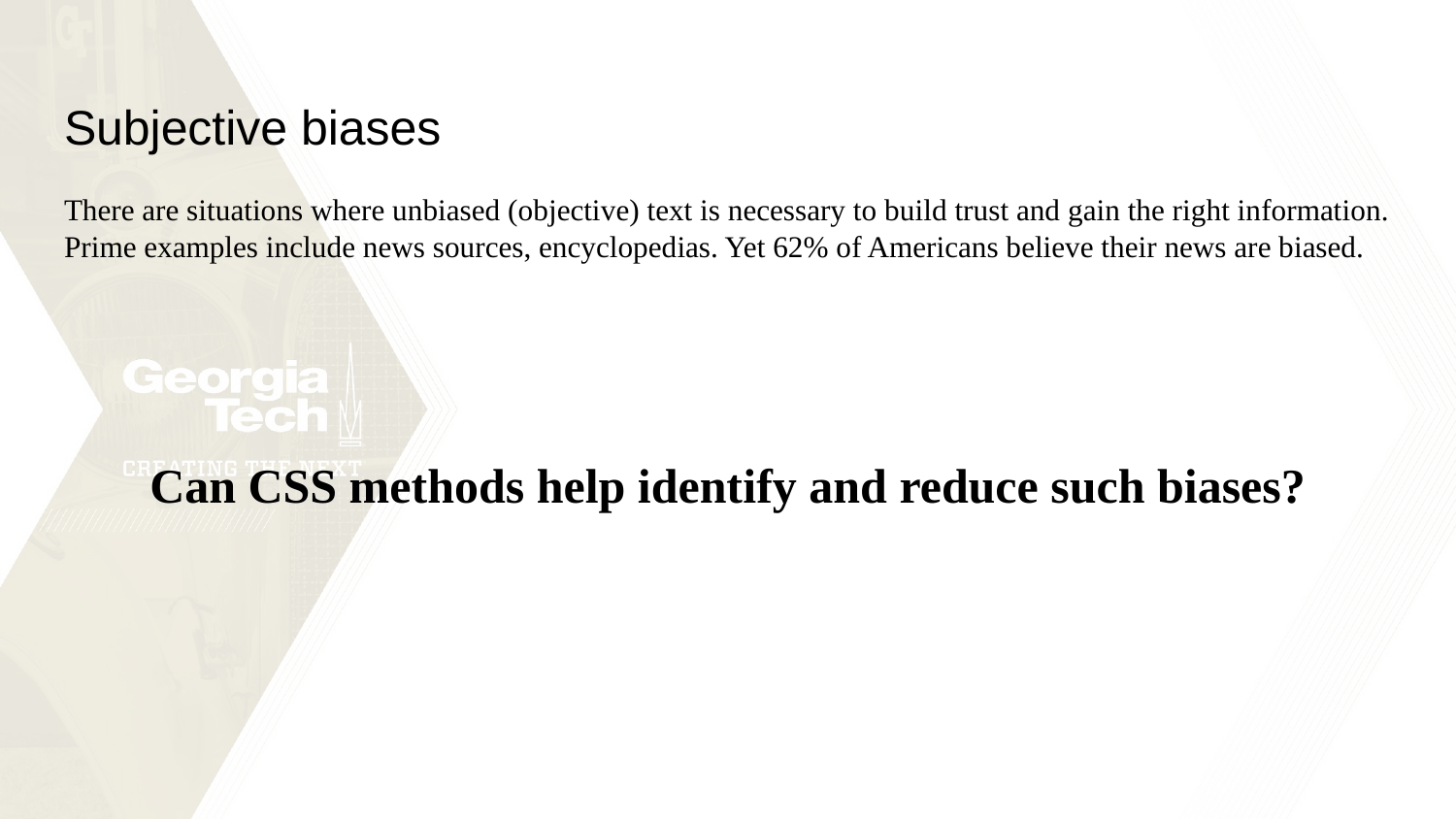

# Subjective biases
There are situations where unbiased (objective) text is necessary to build trust and gain the right information. Prime examples include news sources, encyclopedias. Yet 62% of Americans believe their news are biased.

Can CSS methods help identify and reduce such biases?